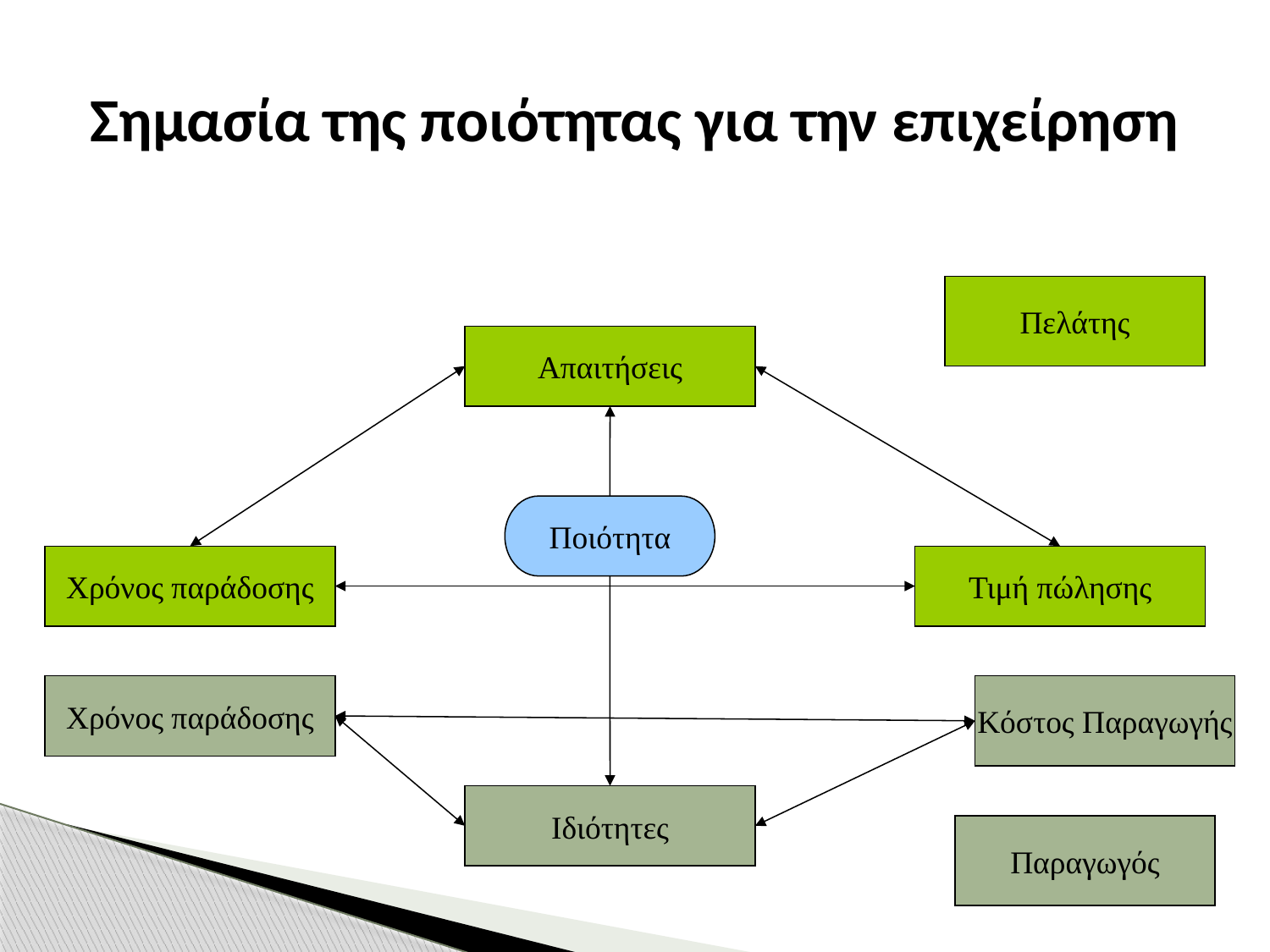

# Σημασία της ποιότητας για την επιχείρηση
Πελάτης
Απαιτήσεις
Ποιότητα
Χρόνος παράδοσης
Τιμή πώλησης
Χρόνος παράδοσης
Κόστος Παραγωγής
Ιδιότητες
Παραγωγός